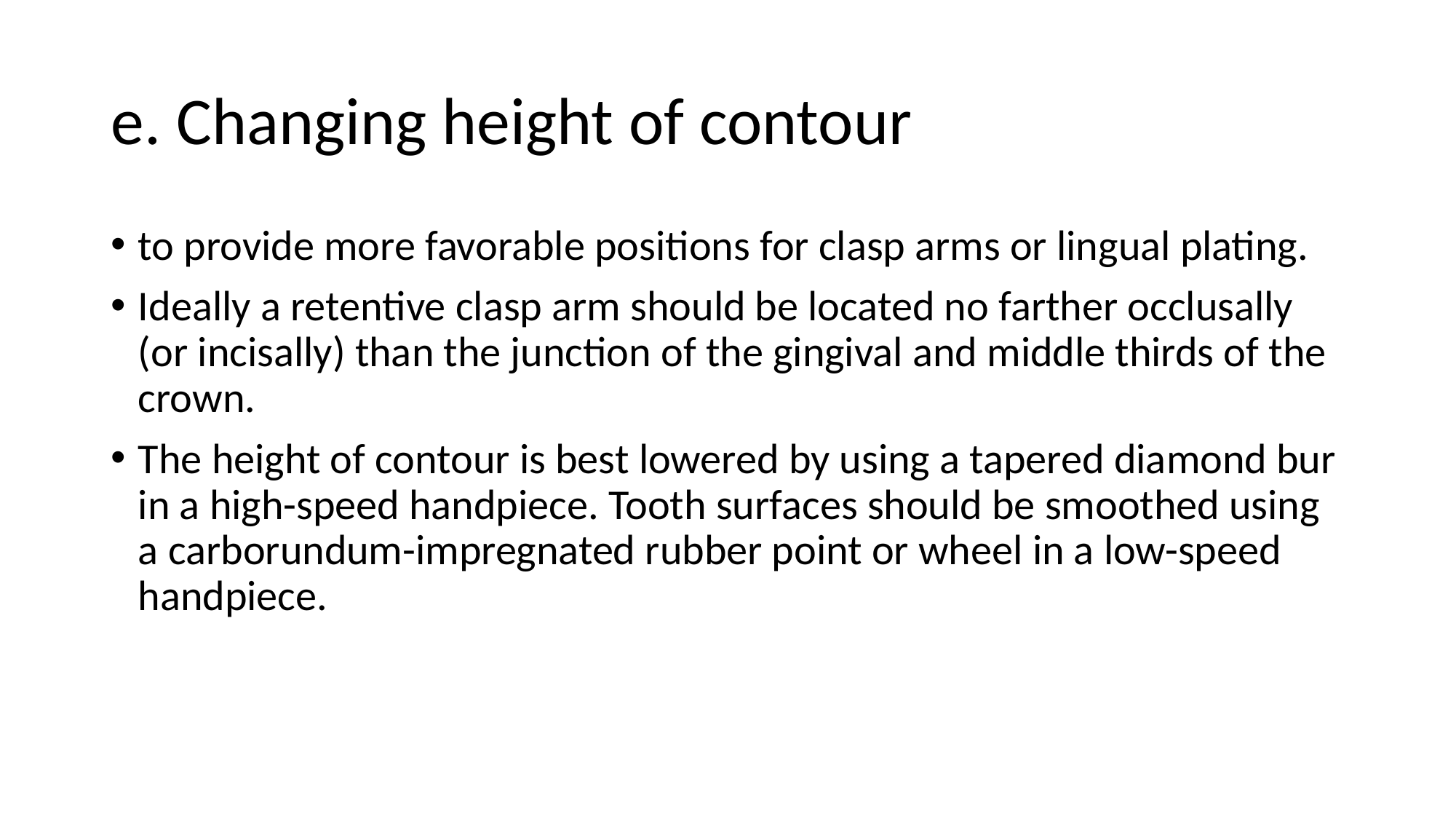

# e. Changing height of contour
to provide more favorable positions for clasp arms or lingual plating.
Ideally a retentive clasp arm should be located no farther occlusally (or incisally) than the junction of the gingival and middle thirds of the crown.
The height of contour is best lowered by using a tapered diamond bur in a high-speed handpiece. Tooth surfaces should be smoothed using a carborundum-impregnated rubber point or wheel in a low-speed handpiece.